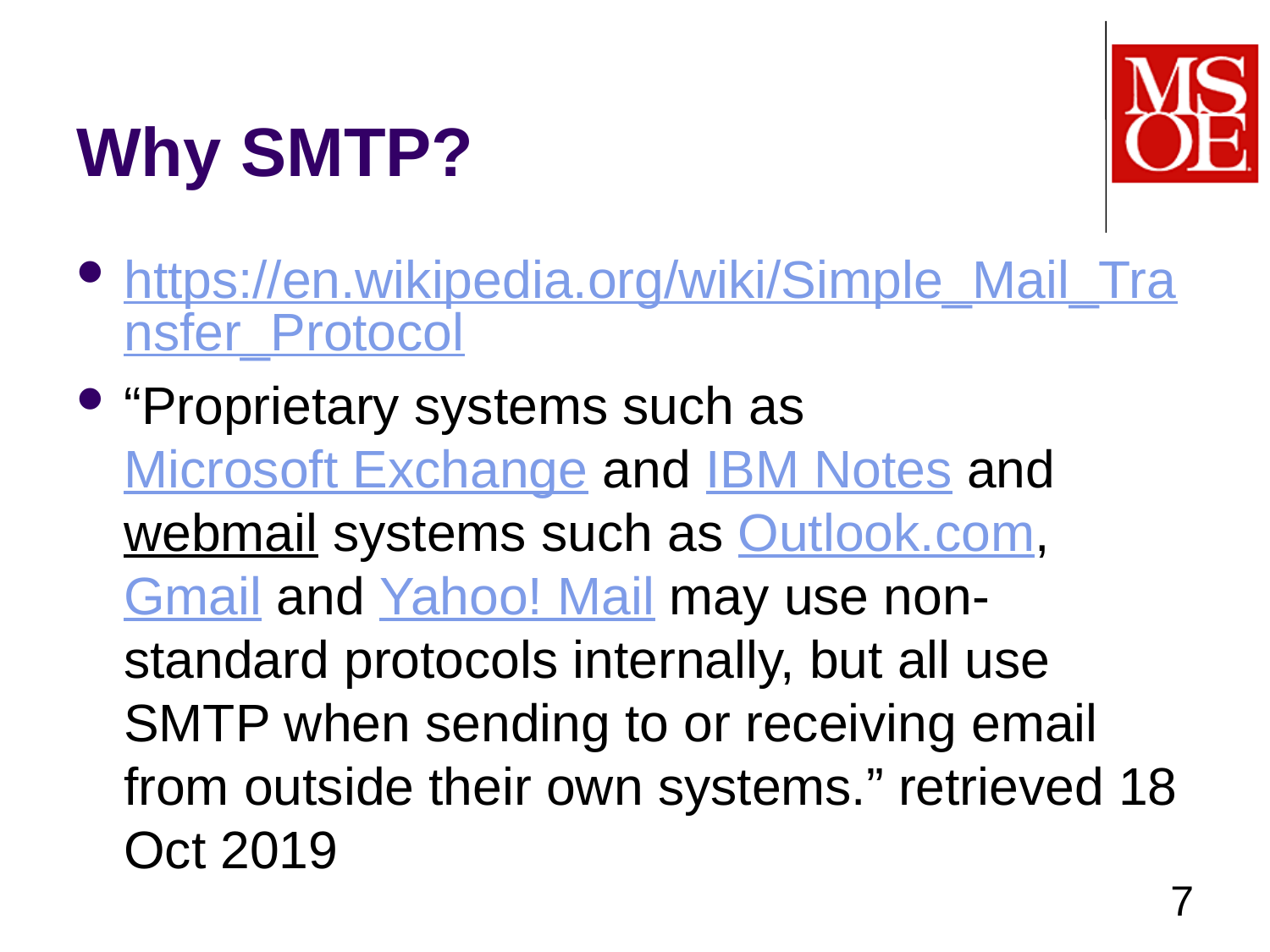

# Why SMTP?
https://en.wikipedia.org/wiki/Simple_Mail_Transfer_Protocol
“Proprietary systems such as Microsoft Exchange and IBM Notes and webmail systems such as Outlook.com, Gmail and Yahoo! Mail may use non-standard protocols internally, but all use SMTP when sending to or receiving email from outside their own systems.” retrieved 18 Oct 2019
7